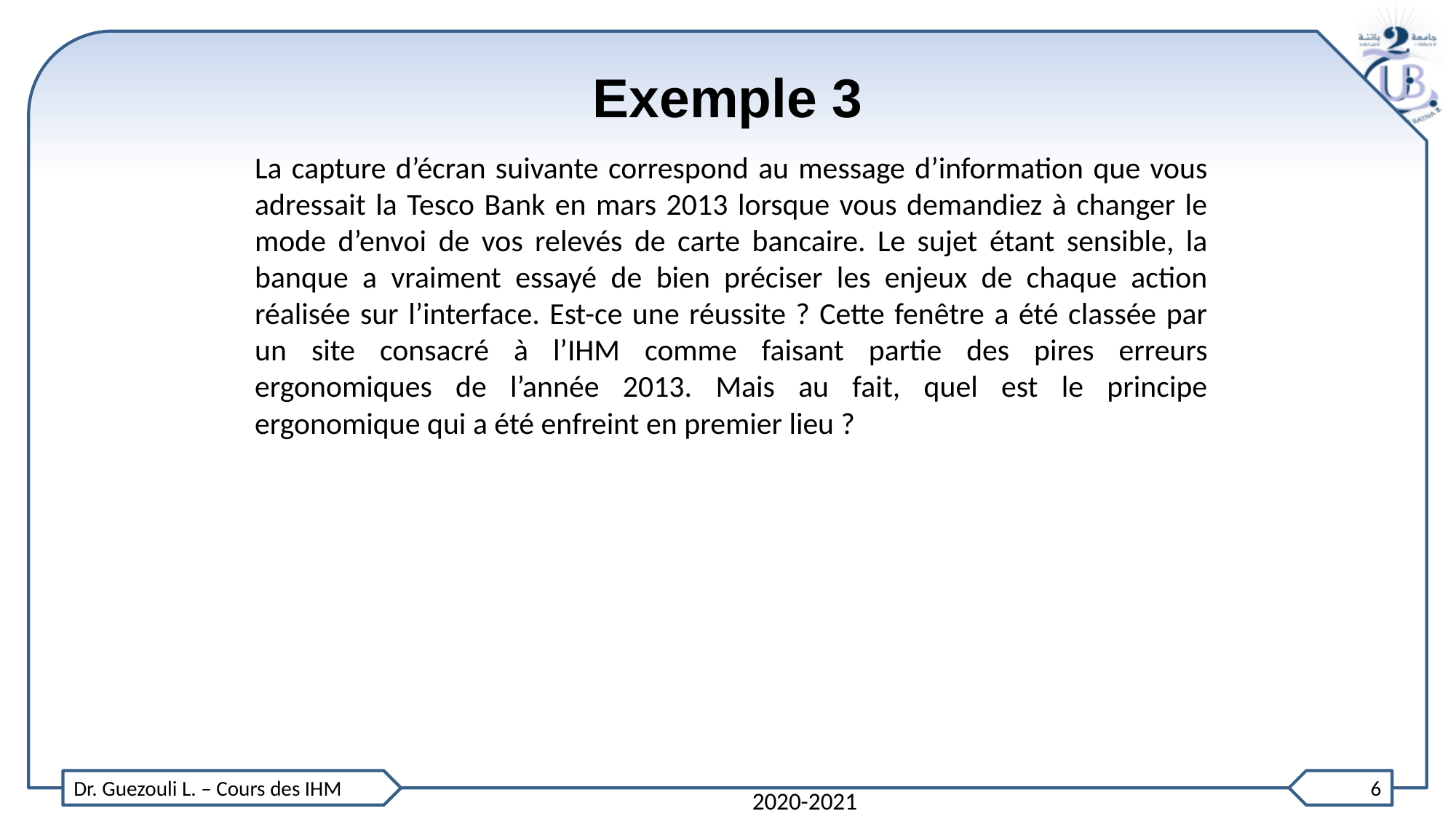

Exemple 3
La capture d’écran suivante correspond au message d’information que vous adressait la Tesco Bank en mars 2013 lorsque vous demandiez à changer le mode d’envoi de vos relevés de carte bancaire. Le sujet étant sensible, la banque a vraiment essayé de bien préciser les enjeux de chaque action réalisée sur l’interface. Est-ce une réussite ? Cette fenêtre a été classée par un site consacré à l’IHM comme faisant partie des pires erreurs ergonomiques de l’année 2013. Mais au fait, quel est le principe ergonomique qui a été enfreint en premier lieu ?